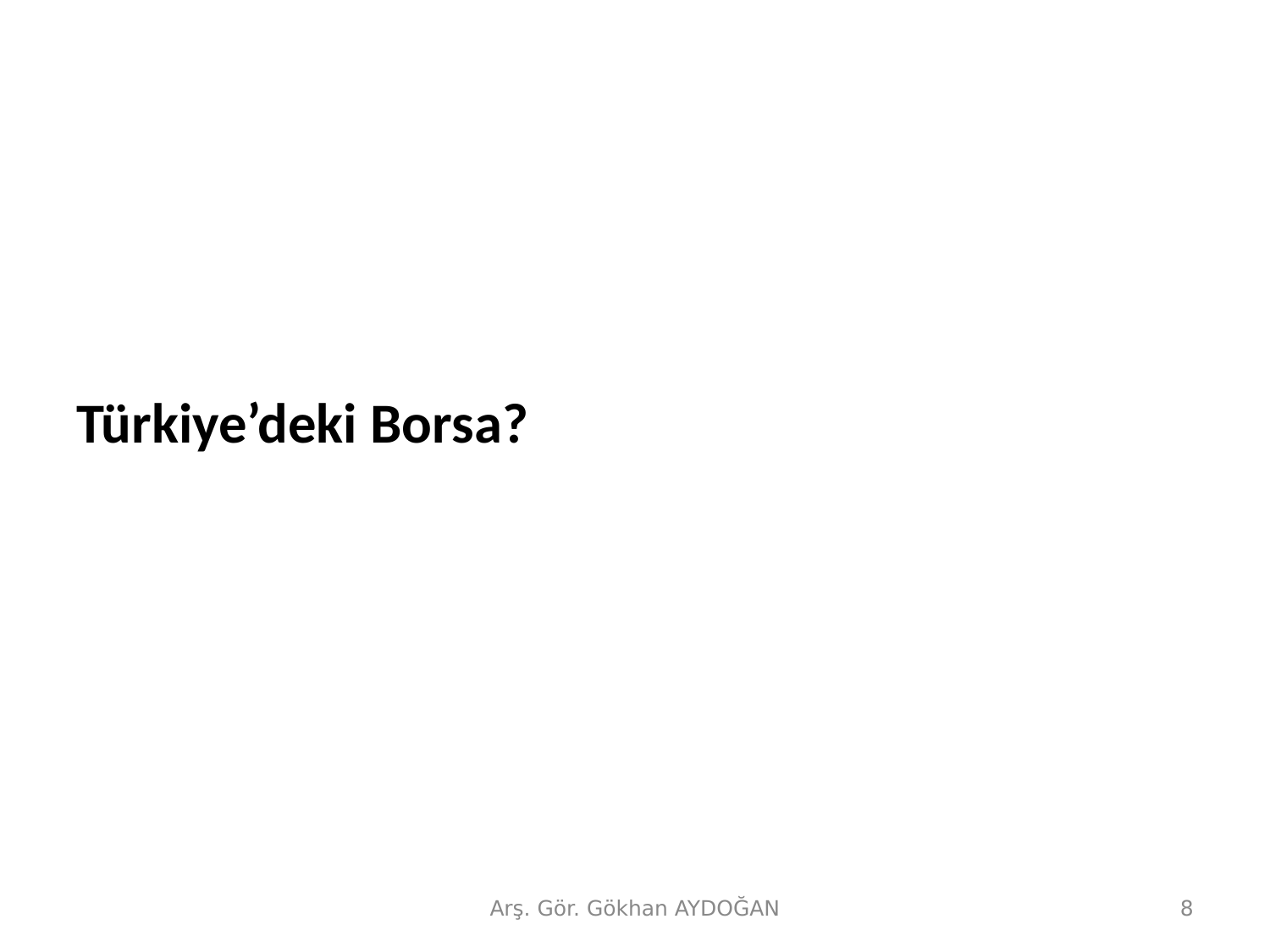

#

Türkiye’deki Borsa?
Arş. Gör. Gökhan AYDOĞAN
8